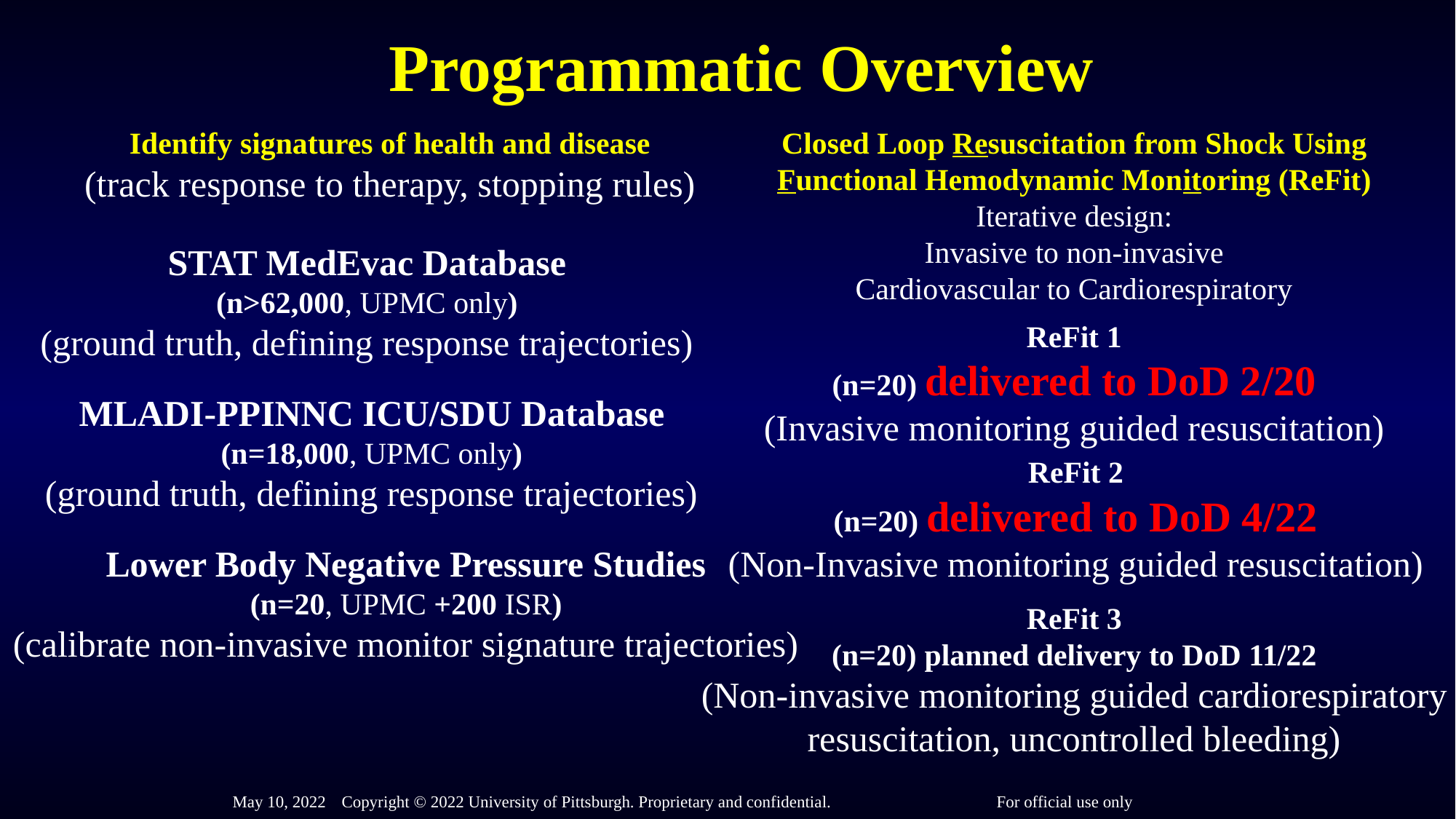

# Programmatic Overview
Identify signatures of health and disease
(track response to therapy, stopping rules)
Closed Loop Resuscitation from Shock Using
Functional Hemodynamic Monitoring (ReFit)
Iterative design:
Invasive to non-invasive
Cardiovascular to Cardiorespiratory
STAT MedEvac Database
(n>62,000, UPMC only)
(ground truth, defining response trajectories)
ReFit 1
(n=20) delivered to DoD 2/20
(Invasive monitoring guided resuscitation)
MLADI-PPINNC ICU/SDU Database
(n=18,000, UPMC only)
(ground truth, defining response trajectories)
ReFit 2
(n=20) delivered to DoD 4/22
(Non-Invasive monitoring guided resuscitation)
Lower Body Negative Pressure Studies
(n=20, UPMC +200 ISR)
(calibrate non-invasive monitor signature trajectories)
ReFit 3
(n=20) planned delivery to DoD 11/22
(Non-invasive monitoring guided cardiorespiratory resuscitation, uncontrolled bleeding)
May 10, 2022 	Copyright © 2022 University of Pittsburgh. Proprietary and confidential. 		For official use only